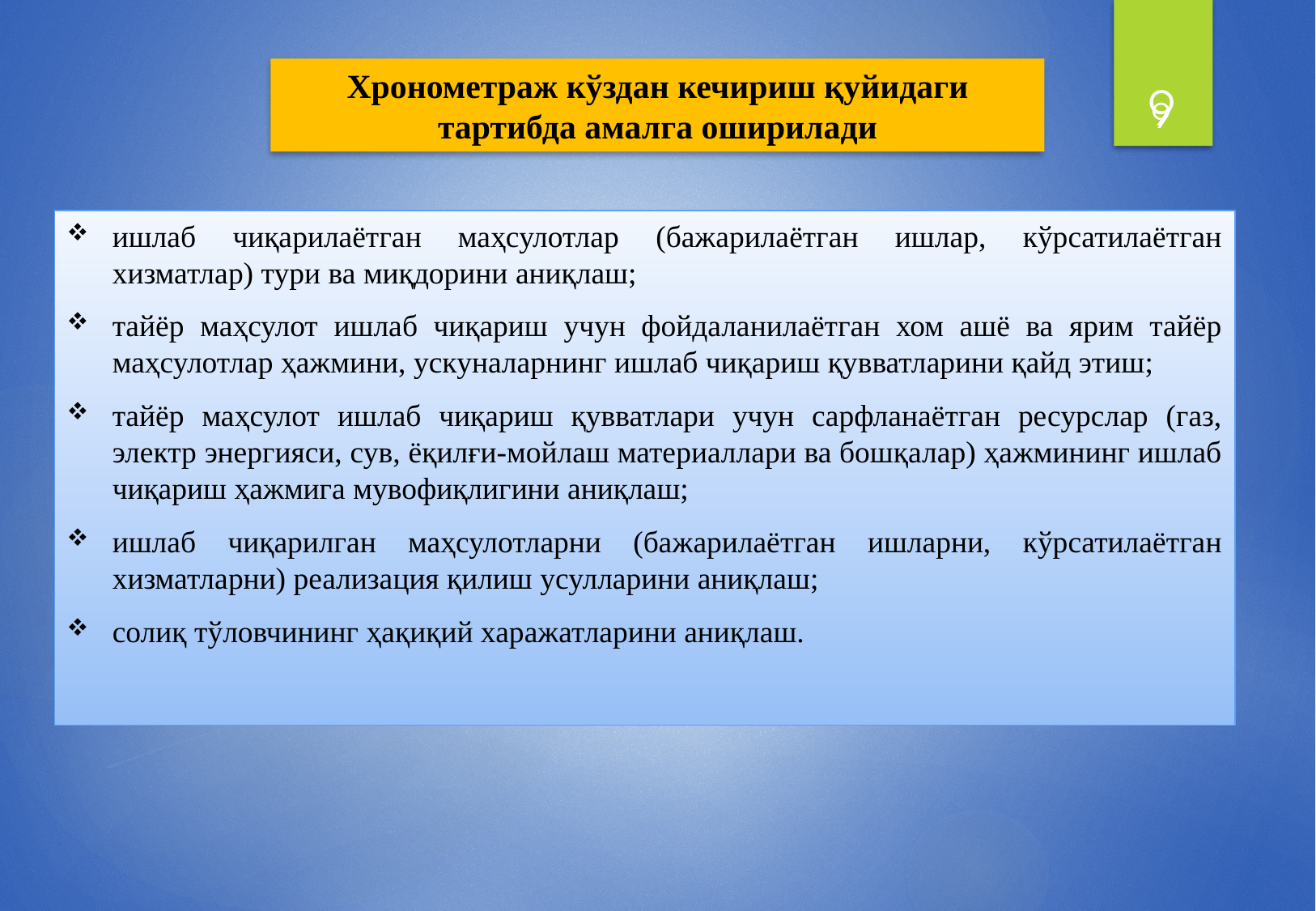

9
9
Хронометраж кўздан кечириш қуйидаги тартибда амалга оширилади
ишлаб чиқарилаётган маҳсулотлар (бажарилаётган ишлар, кўрсатилаётган хизматлар) тури ва миқдорини аниқлаш;
тайёр маҳсулот ишлаб чиқариш учун фойдаланилаётган хом ашё ва ярим тайёр маҳсулотлар ҳажмини, ускуналарнинг ишлаб чиқариш қувватларини қайд этиш;
тайёр маҳсулот ишлаб чиқариш қувватлари учун сарфланаётган ресурслар (газ, электр энергияси, сув, ёқилғи-мойлаш материаллари ва бошқалар) ҳажмининг ишлаб чиқариш ҳажмига мувофиқлигини аниқлаш;
ишлаб чиқарилган маҳсулотларни (бажарилаётган ишларни, кўрсатилаётган хизматларни) реализация қилиш усулларини аниқлаш;
солиқ тўловчининг ҳақиқий харажатларини аниқлаш.